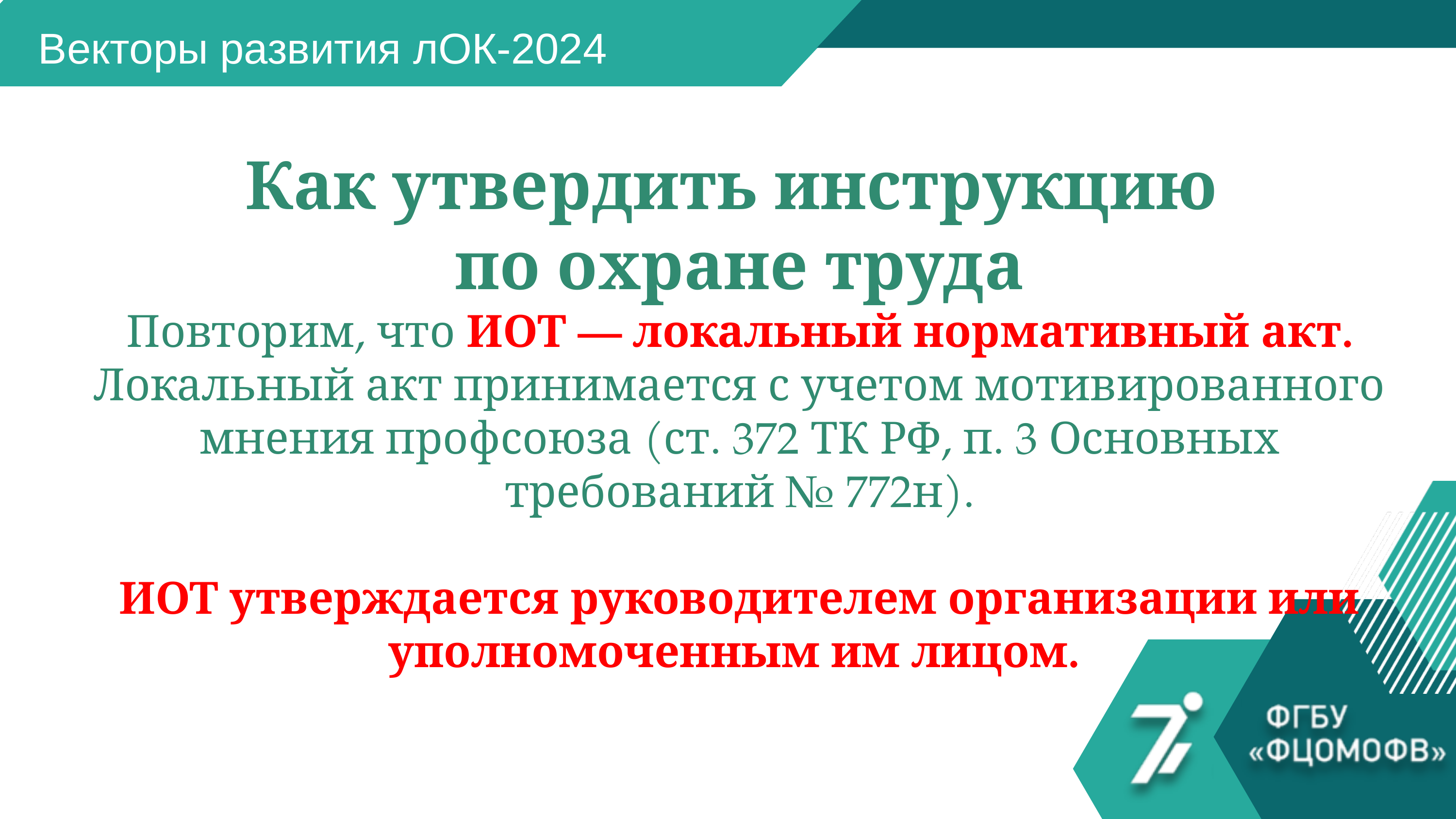

Векторы развития лОК-2024

Как утвердить инструкцию
по охране труда
Повторим, что ИОТ — локальный нормативный акт. Локальный акт принимается с учетом мотивированного мнения профсоюза (ст. 372 ТК РФ, п. 3 Основных требований № 772н).

ИОТ утверждается руководителем организации или уполномоченным им лицом.